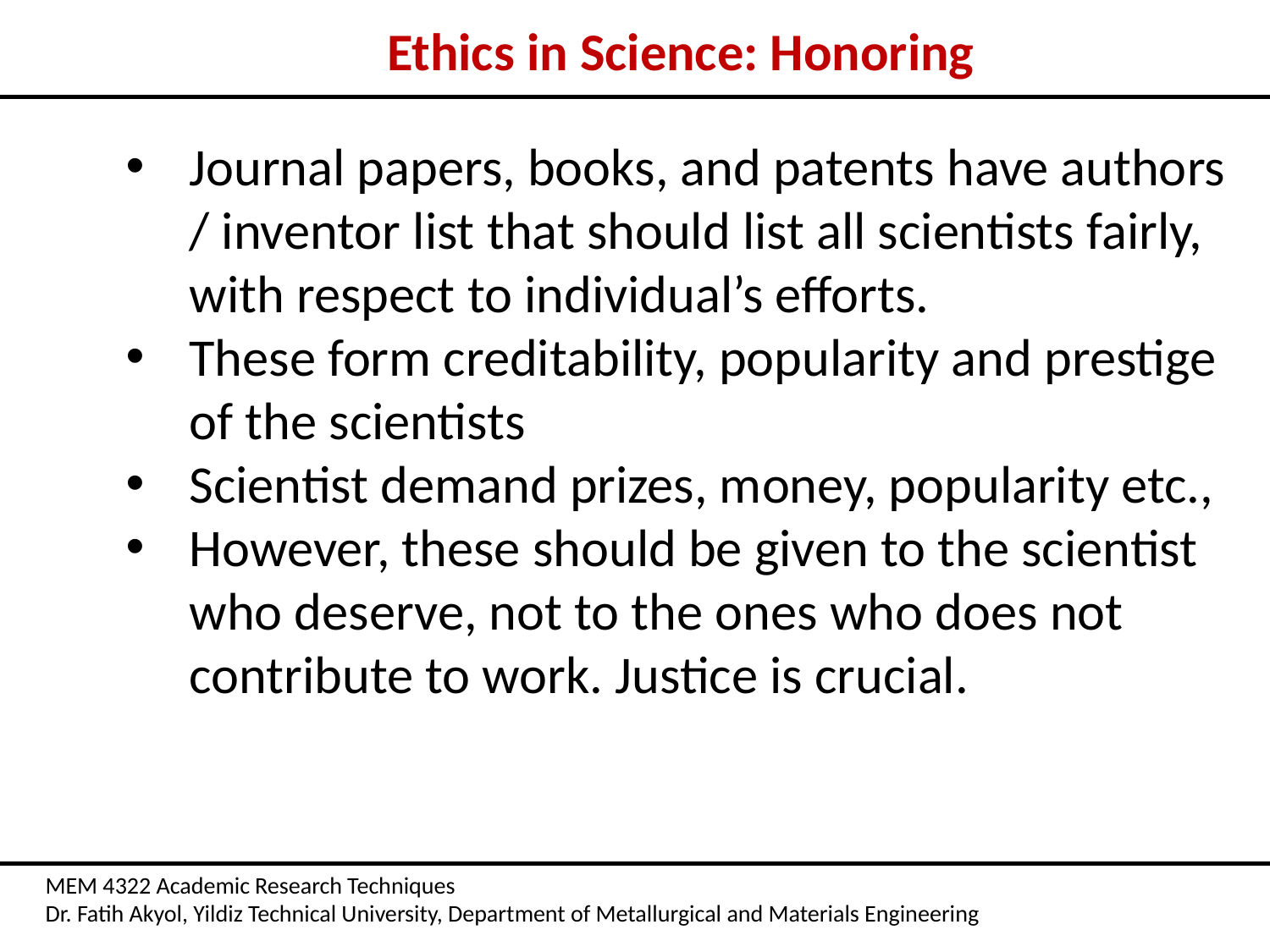

Ethics in Science: Honoring
Journal papers, books, and patents have authors / inventor list that should list all scientists fairly, with respect to individual’s efforts.
These form creditability, popularity and prestige of the scientists
Scientist demand prizes, money, popularity etc.,
However, these should be given to the scientist who deserve, not to the ones who does not contribute to work. Justice is crucial.